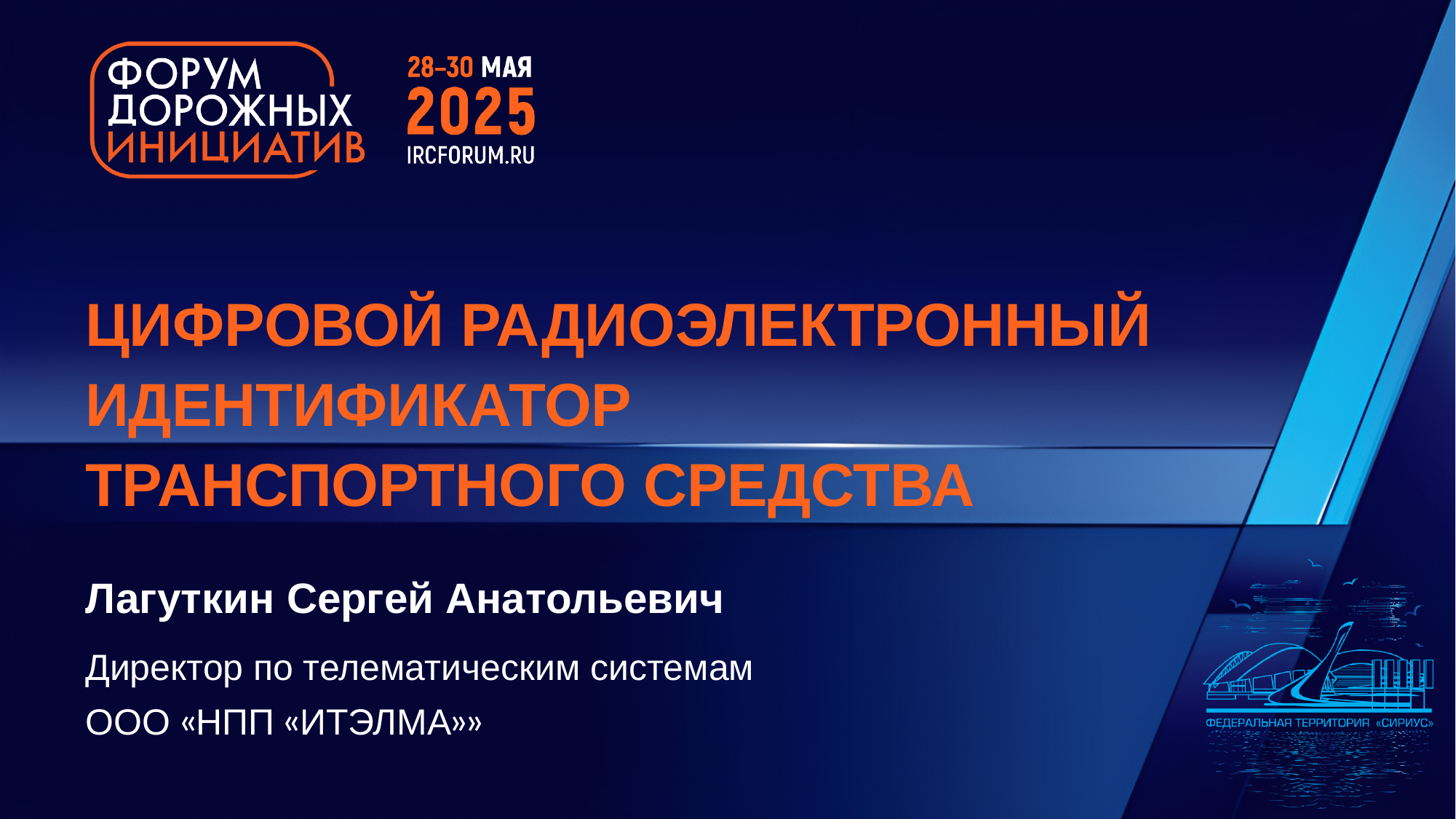

ЦИФРОВОЙ РАДИОЭЛЕКТРОННЫЙ
ИДЕНТИФИКАТОР
ТРАНСПОРТНОГО СРЕДСТВА
Лагуткин Сергей Анатольевич
Директор по телематическим системам
ООО «НПП «ИТЭЛМА»»